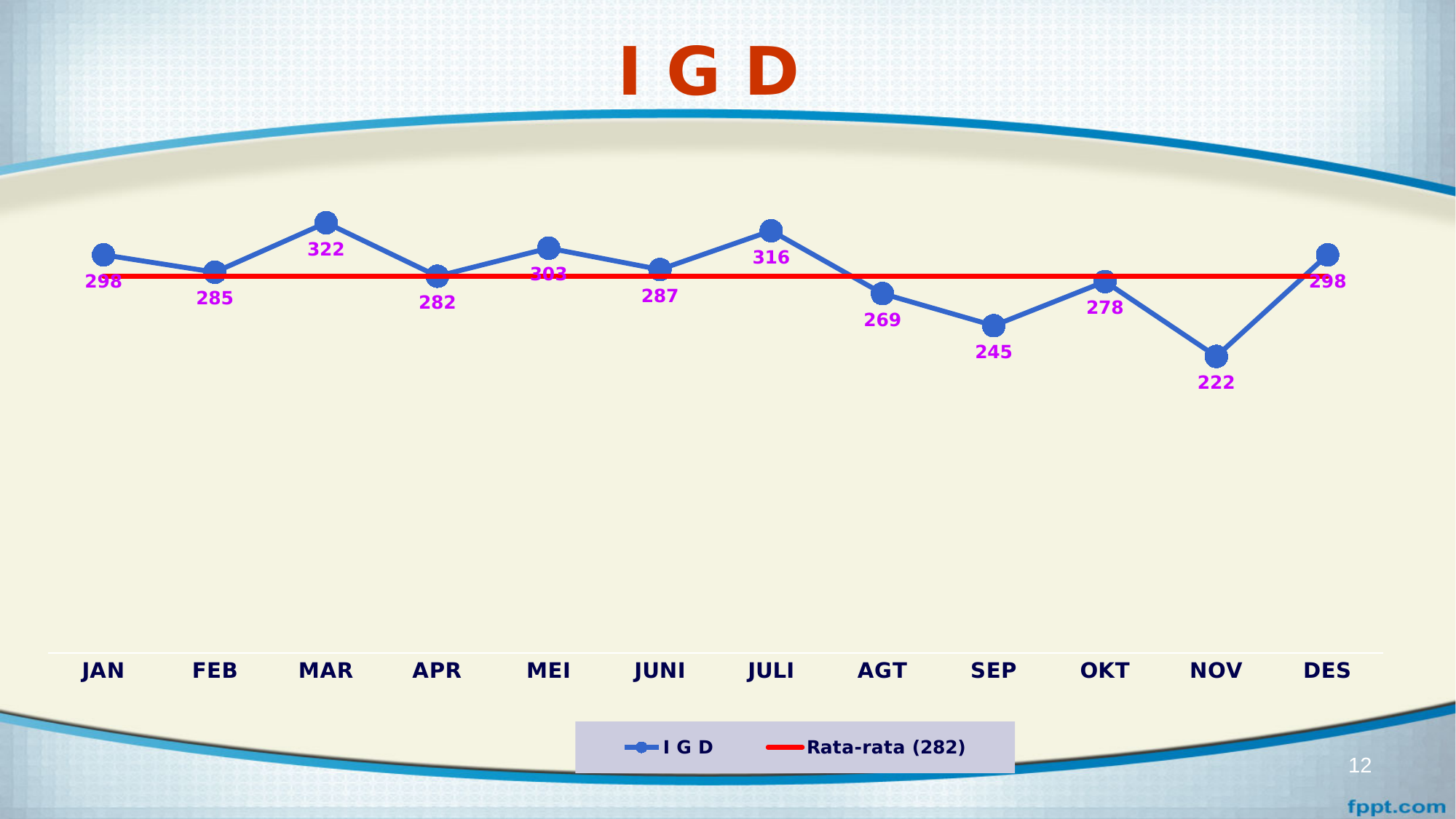

# I G D

### Chart

| Category | I G D | Rata-rata (282) |
|---|---|---|
| JAN | 298.0 | 282.0 |
| FEB | 285.0 | 282.0 |
| MAR | 322.0 | 282.0 |
| APR | 282.0 | 282.0 |
| MEI | 303.0 | 282.0 |
| JUNI | 287.0 | 282.0 |
| JULI | 316.0 | 282.0 |
| AGT | 269.0 | 282.0 |
| SEP | 245.0 | 282.0 |
| OKT | 278.0 | 282.0 |
| NOV | 222.0 | 282.0 |
| DES | 298.0 | 282.0 |
12